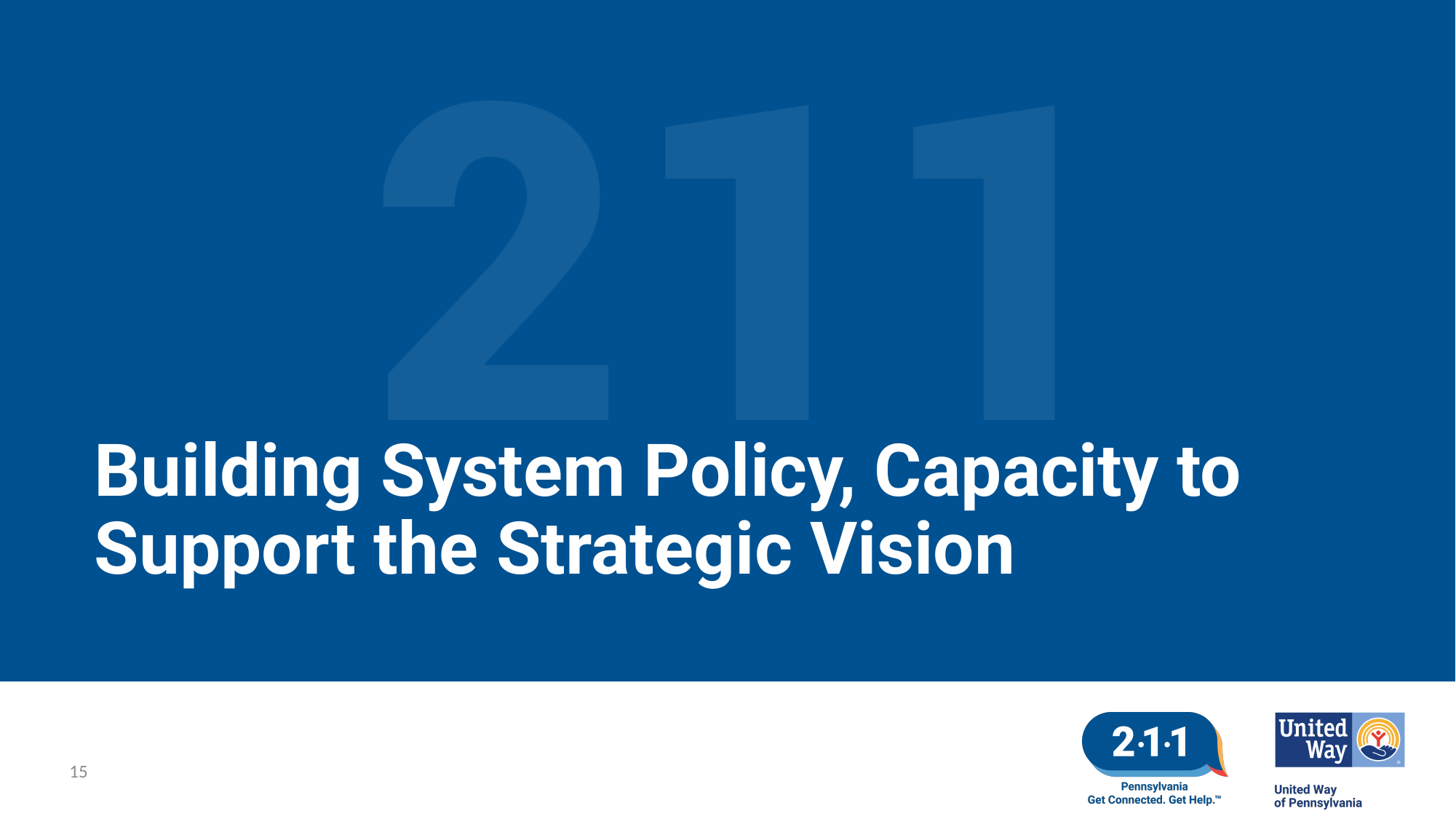

# Building System Policy, Capacity to Support the Strategic Vision
15